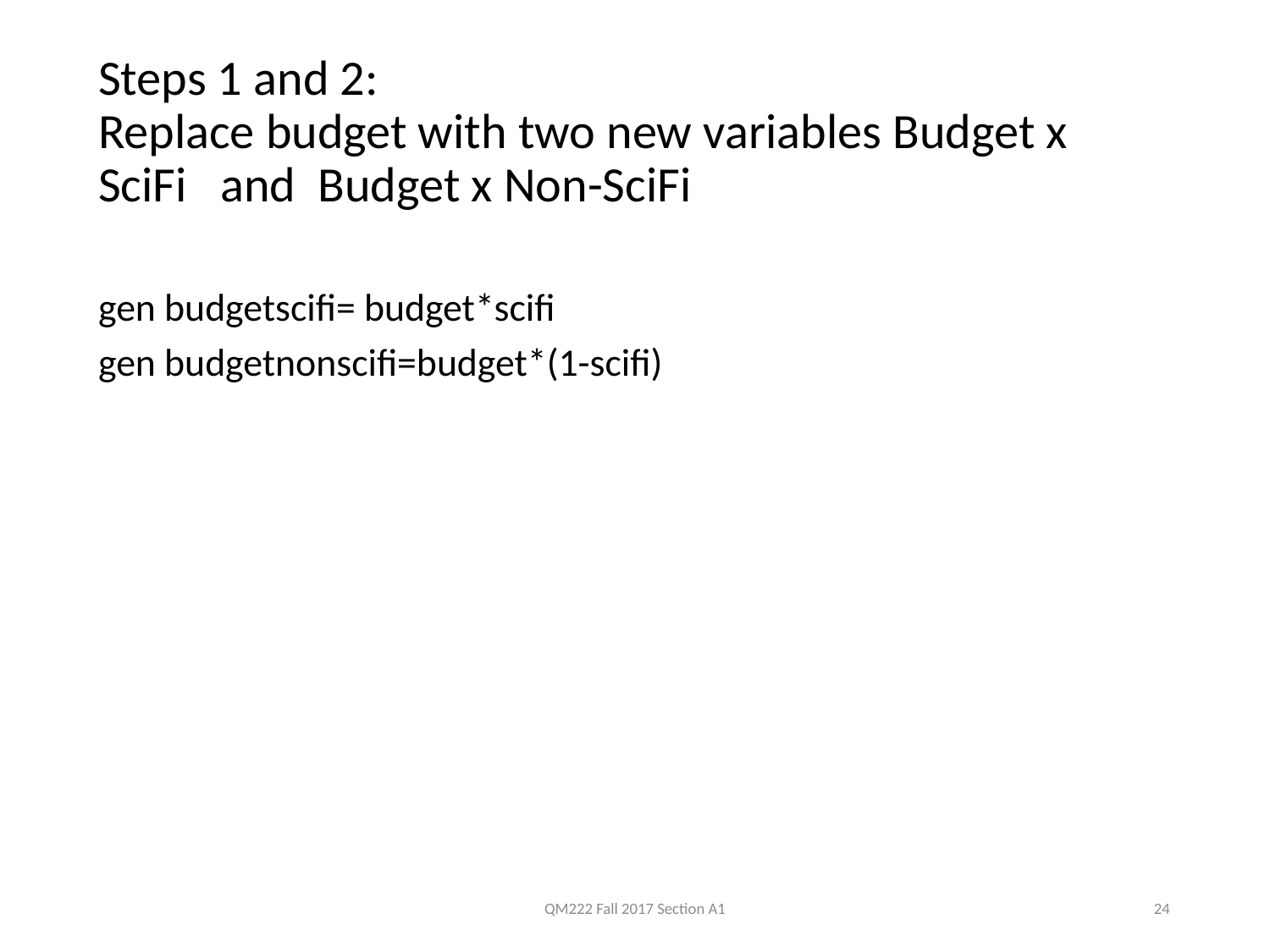

# Steps 1 and 2: Replace budget with two new variables Budget x SciFi   and  Budget x Non-SciFi
gen budgetscifi= budget*scifi
gen budgetnonscifi=budget*(1-scifi)

QM222 Fall 2017 Section A1
24